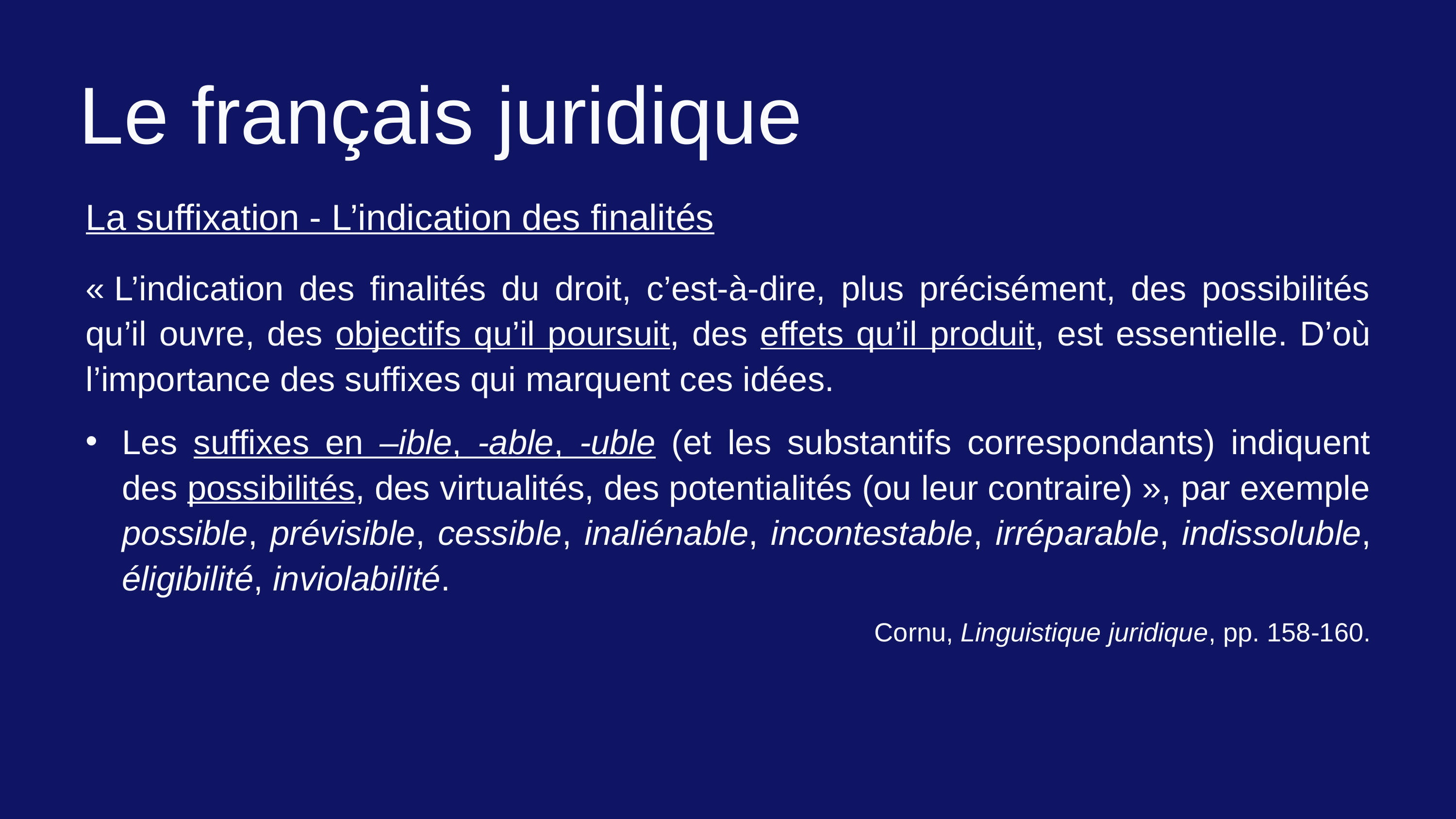

Le français juridique
La suffixation - L’indication des finalités
« L’indication des finalités du droit, c’est-à-dire, plus précisément, des possibilités qu’il ouvre, des objectifs qu’il poursuit, des effets qu’il produit, est essentielle. D’où l’importance des suffixes qui marquent ces idées.
Les suffixes en –ible, -able, -uble (et les substantifs correspondants) indiquent des possibilités, des virtualités, des potentialités (ou leur contraire) », par exemple possible, prévisible, cessible, inaliénable, incontestable, irréparable, indissoluble, éligibilité, inviolabilité.
Cornu, Linguistique juridique, pp. 158-160.